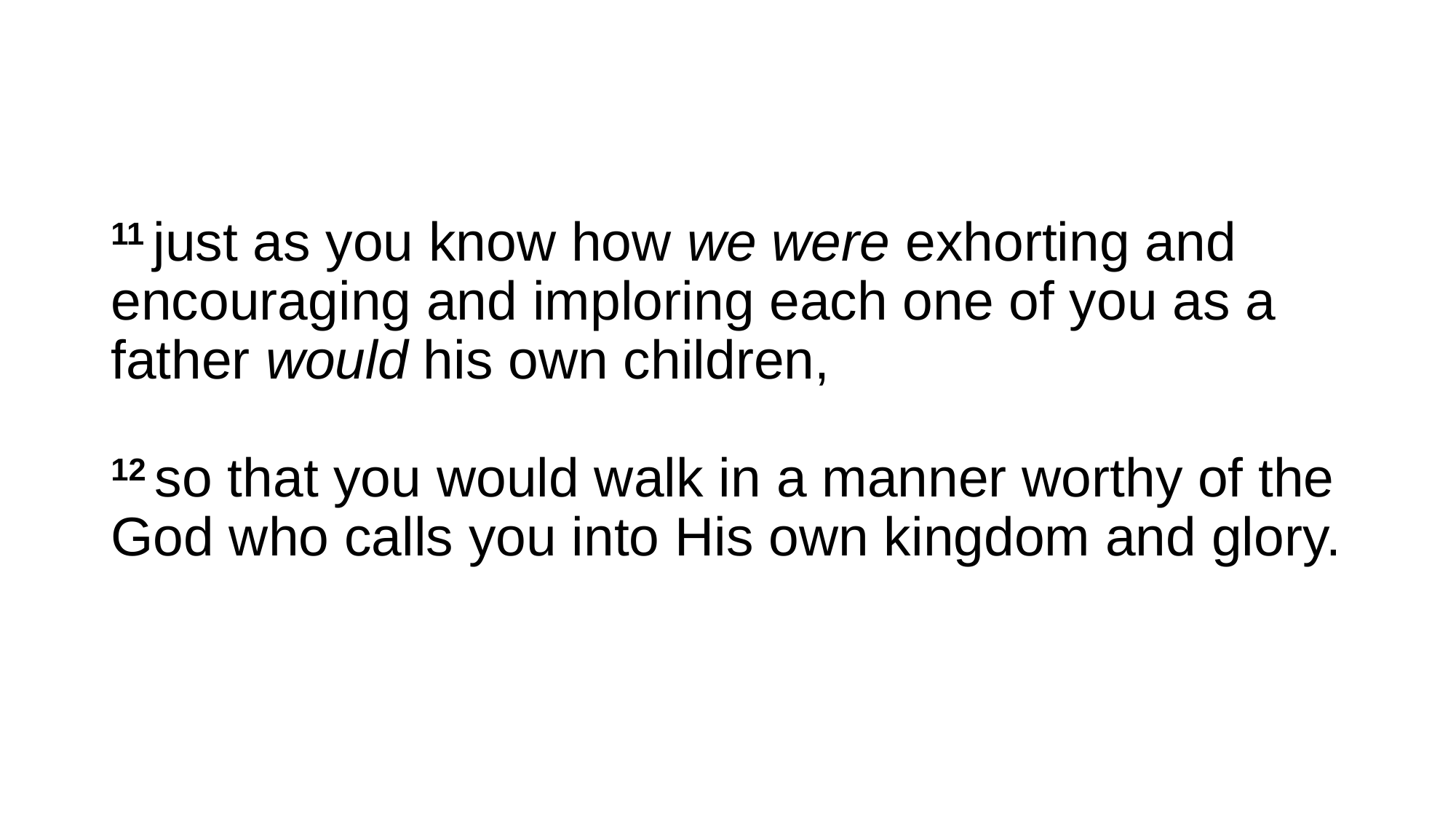

# 11 just as you know how we were exhorting and encouraging and imploring each one of you as a father would his own children,  12 so that you would walk in a manner worthy of the God who calls you into His own kingdom and glory.